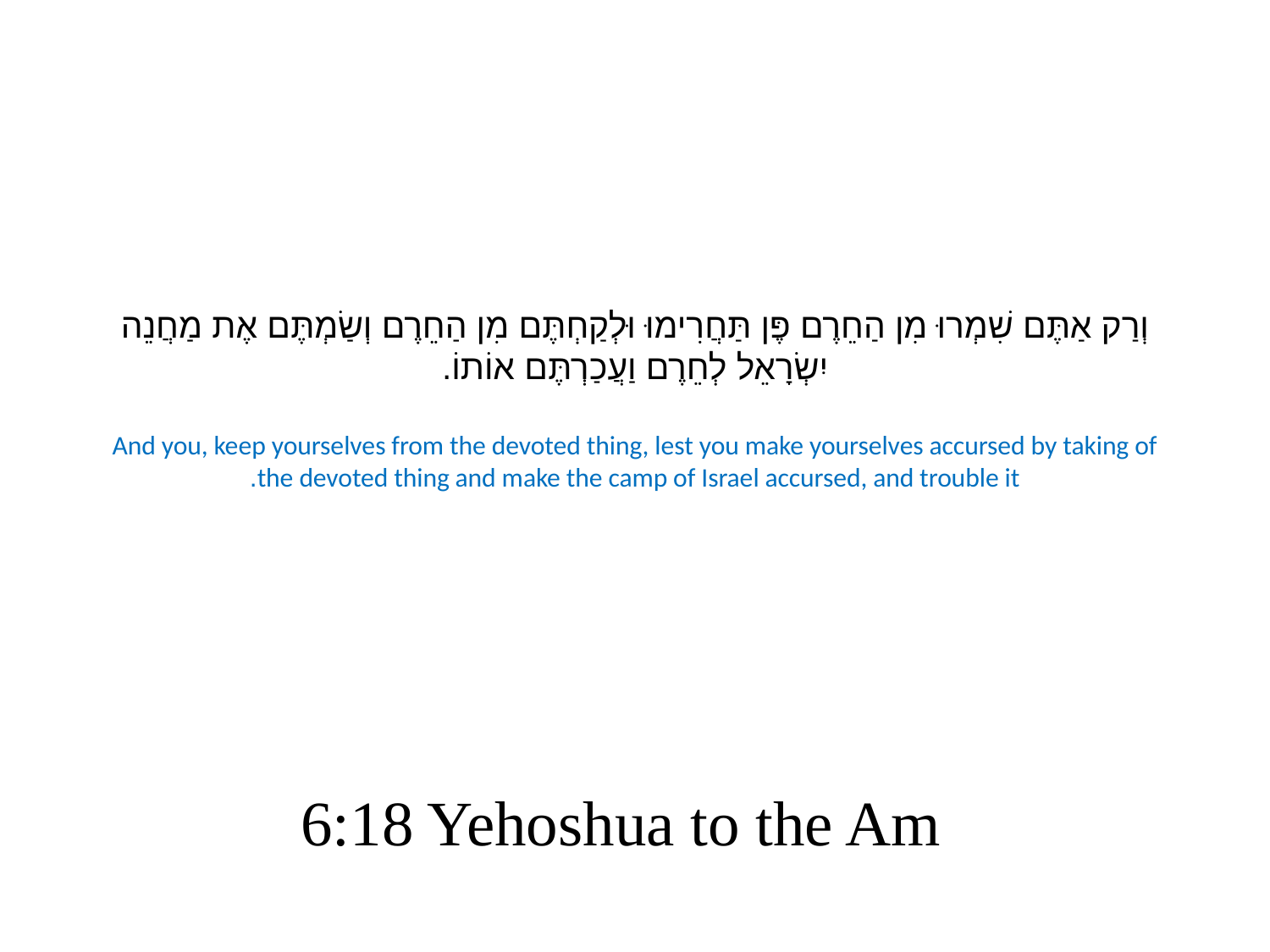

# וְרַק אַתֶּם שִׁמְרוּ מִן הַחֵרֶם פֶּן תַּחֲרִימוּ וּלְקַחְתֶּם מִן הַחֵרֶם וְשַׂמְתֶּם אֶת מַחֲנֵה יִשְׂרָאֵל לְחֵרֶם וַעֲכַרְתֶּם אוֹתוֹ. And you, keep yourselves from the devoted thing, lest you make yourselves accursed by taking of the devoted thing and make the camp of Israel accursed, and trouble it.
6:18 Yehoshua to the Am